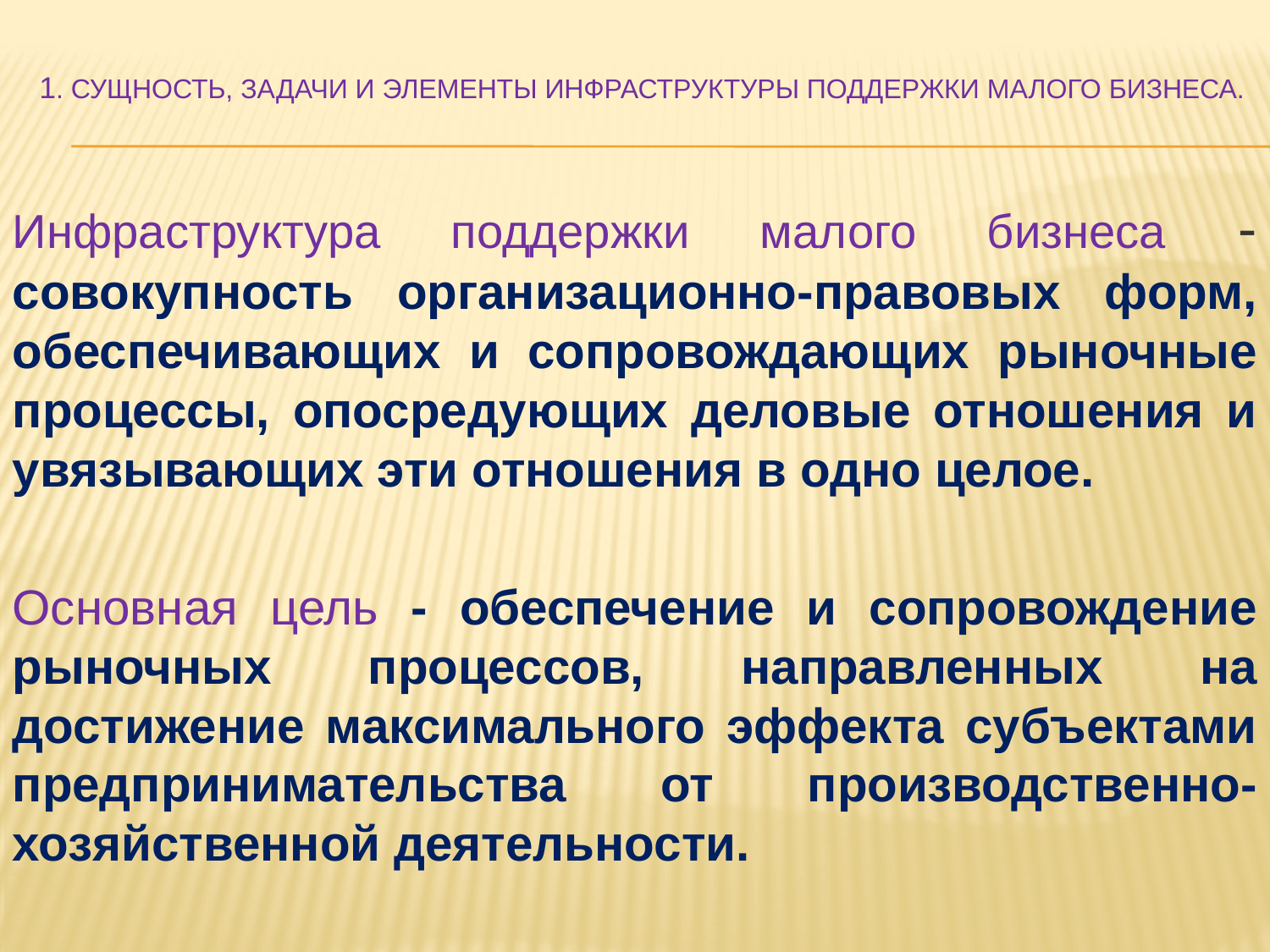

# 1. Сущность, задачи и элементы инфраструктуры поддержки малого бизнеса.
Инфраструктура поддержки малого бизнеса - совокупность организационно-правовых форм, обеспечивающих и сопровождающих рыночные процессы, опосредующих деловые отношения и увязывающих эти отношения в одно целое.

Основная цель - обеспечение и сопровождение рыночных процессов, направленных на достижение максимального эффекта субъектами предпринимательства от производственно-хозяйственной деятельности.